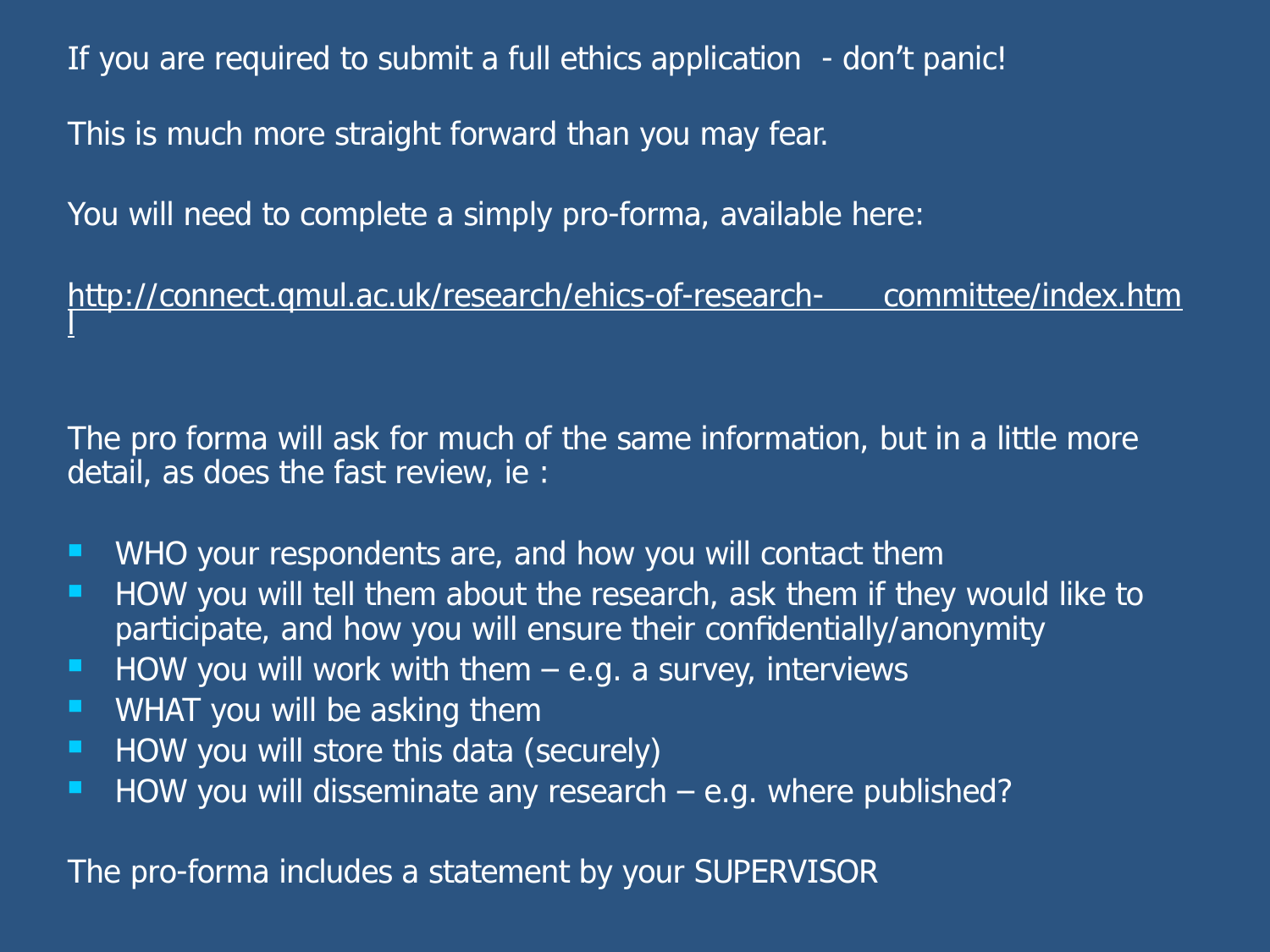

If you are required to submit a full ethics application  - don’t panic!
This is much more straight forward than you may fear.

You will need to complete a simply pro-forma, available here:

http://connect.qmul.ac.uk/research/ehics-of-research-      committee/index.html

The pro forma will ask for much of the same information, but in a little more detail, as does the fast review, ie :

WHO your respondents are, and how you will contact them
HOW you will tell them about the research, ask them if they would like to participate, and how you will ensure their confidentially/anonymity
HOW you will work with them – e.g. a survey, interviews
WHAT you will be asking them
HOW you will store this data (securely)
HOW you will disseminate any research – e.g. where published?

The pro-forma includes a statement by your SUPERVISOR